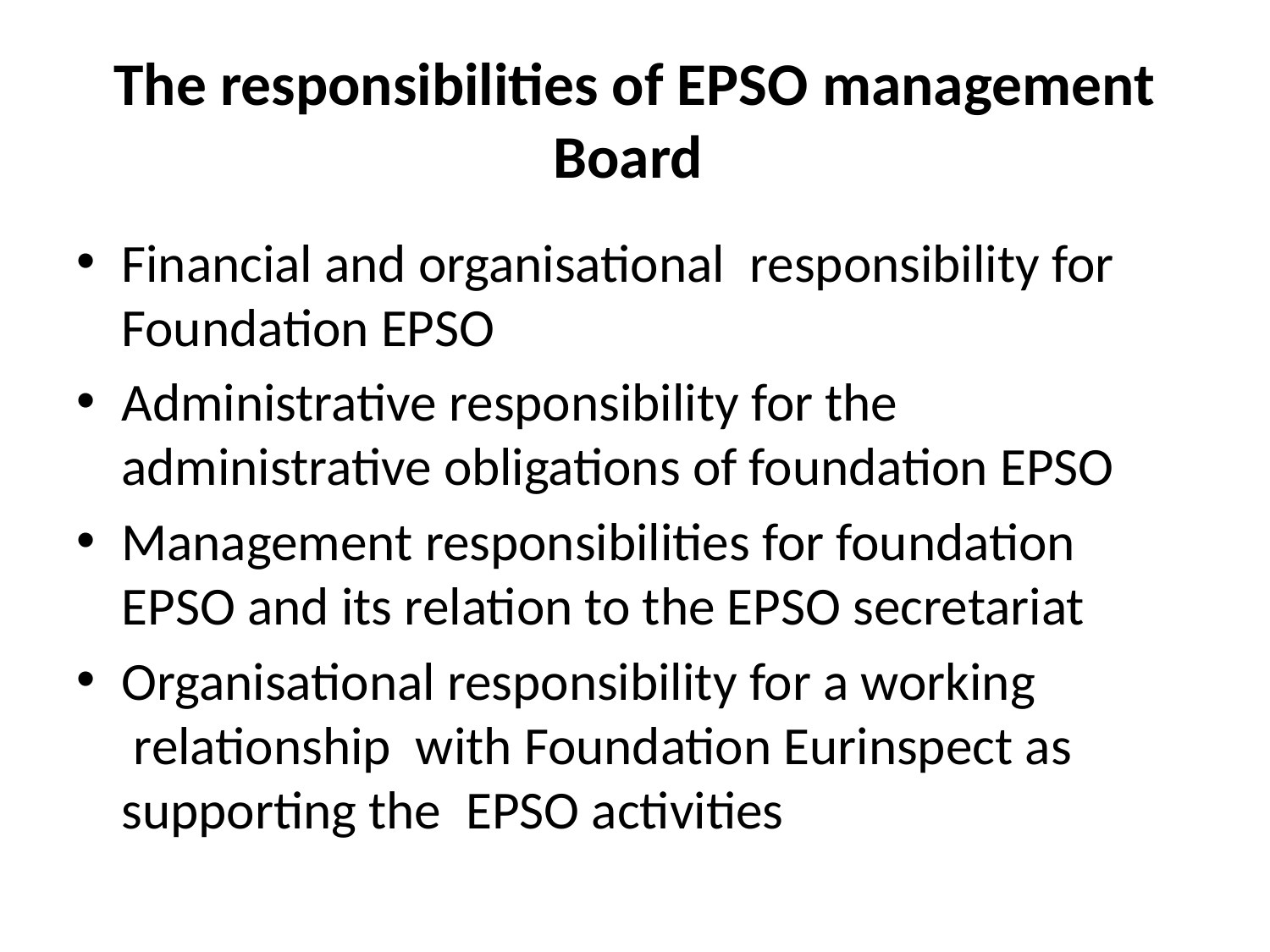

# The responsibilities of EPSO management Board
Financial and organisational  responsibility for Foundation EPSO
Administrative responsibility for the administrative obligations of foundation EPSO
Management responsibilities for foundation EPSO and its relation to the EPSO secretariat
Organisational responsibility for a working  relationship  with Foundation Eurinspect as supporting the  EPSO activities